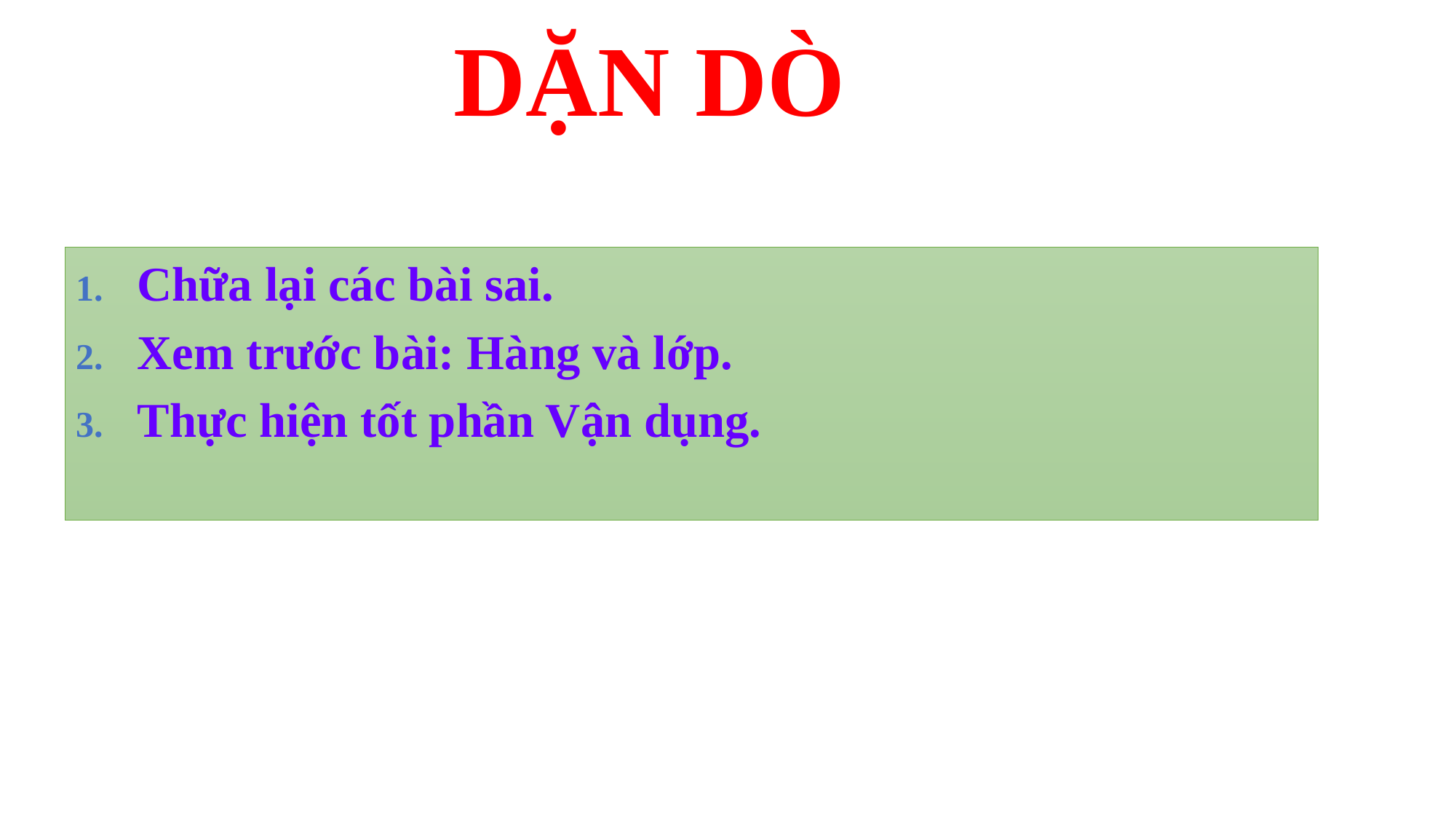

DẶN DÒ
Chữa lại các bài sai.
Xem trước bài: Hàng và lớp.
Thực hiện tốt phần Vận dụng.